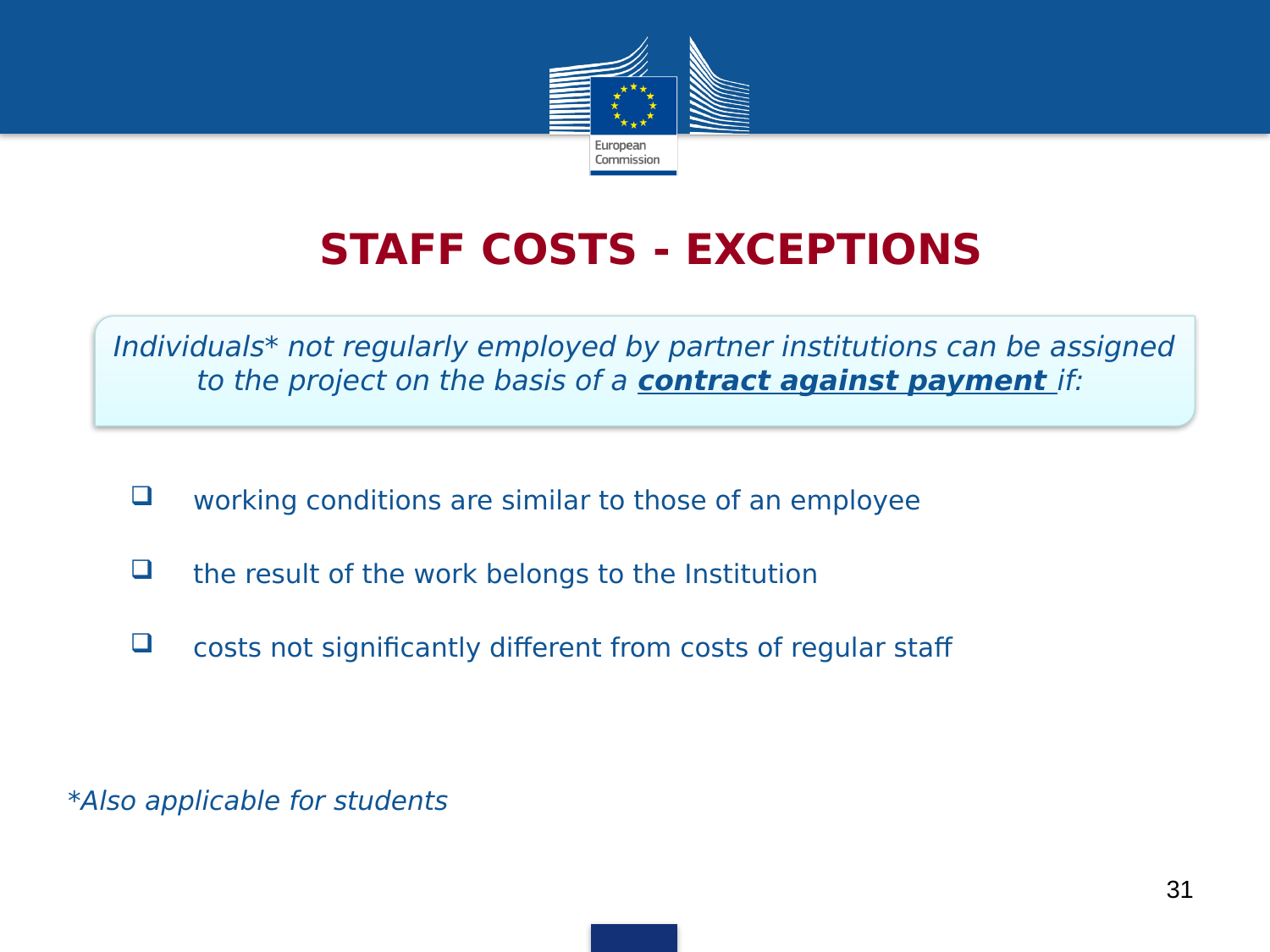

# Staff costs - Exceptions

Individuals* not regularly employed by partner institutions can be assigned to the project on the basis of a contract against payment if:

working conditions are similar to those of an employee

the result of the work belongs to the Institution

costs not significantly different from costs of regular staff

*Also applicable for students
31